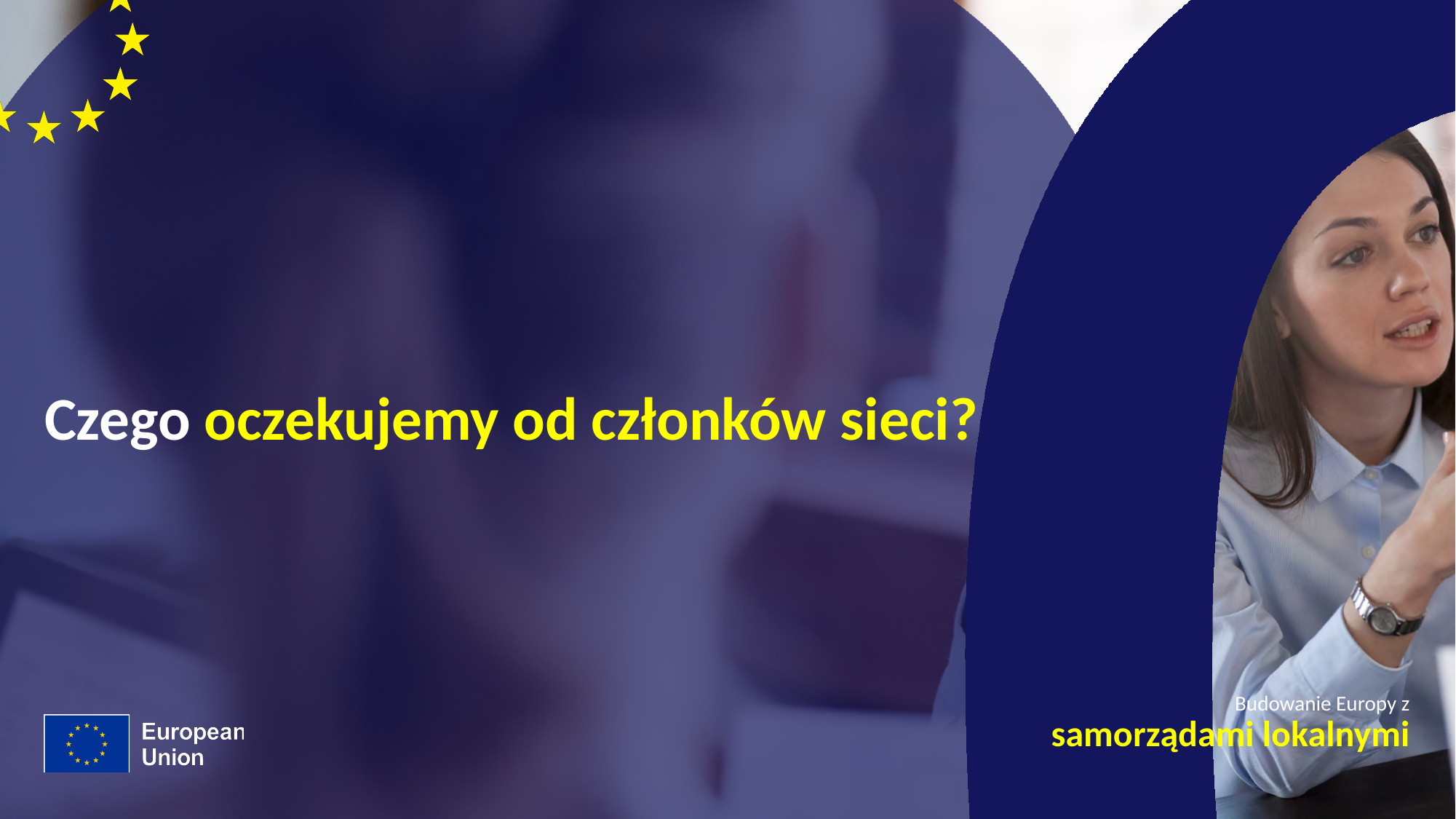

# Czego oczekujemy od członków sieci?
Budowanie Europy z
samorządami lokalnymi